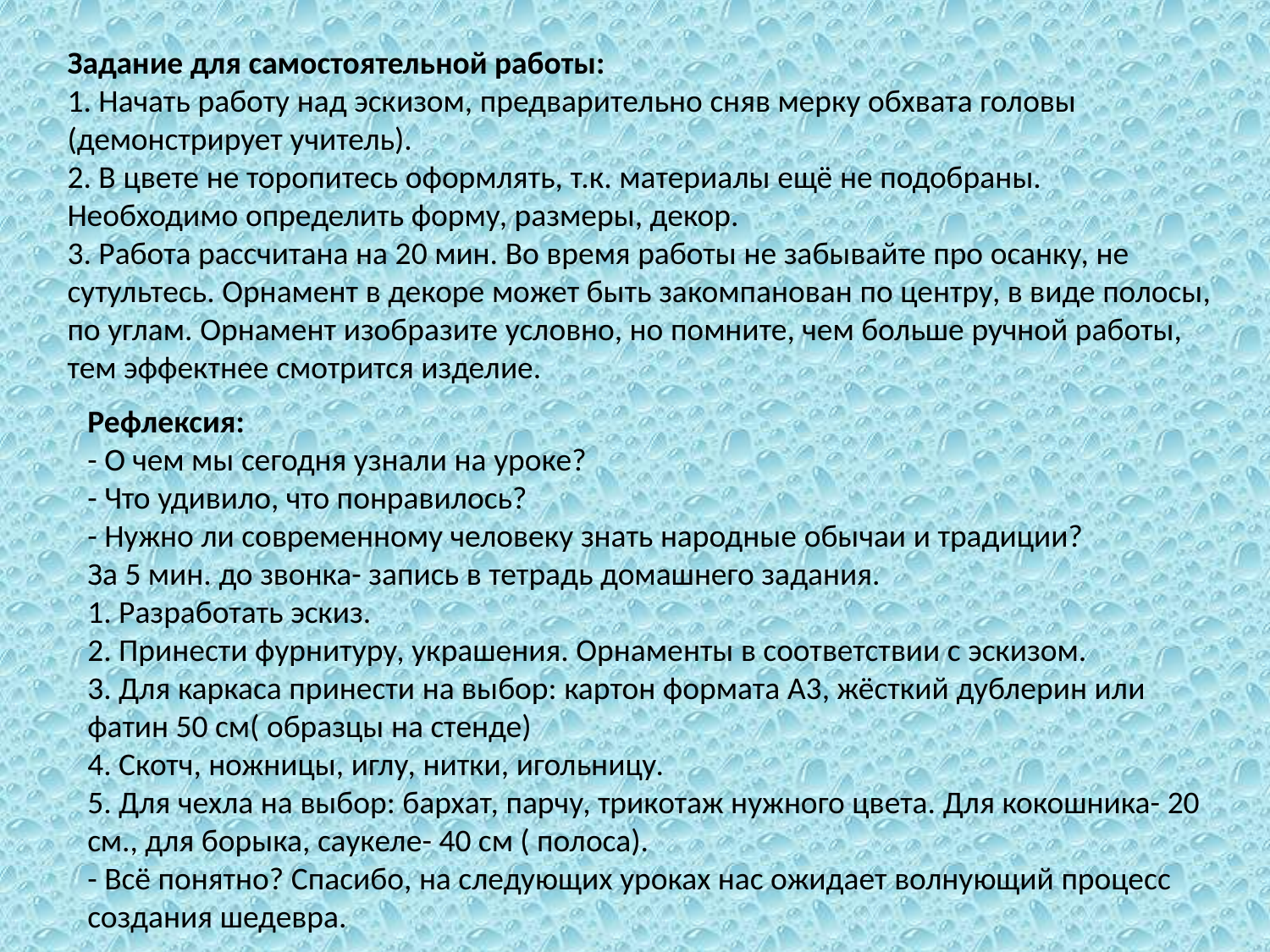

Задание для самостоятельной работы:
1. Начать работу над эскизом, предварительно сняв мерку обхвата головы (демонстрирует учитель).
2. В цвете не торопитесь оформлять, т.к. материалы ещё не подобраны. Необходимо определить форму, размеры, декор.
3. Работа рассчитана на 20 мин. Во время работы не забывайте про осанку, не сутультесь. Орнамент в декоре может быть закомпанован по центру, в виде полосы, по углам. Орнамент изобразите условно, но помните, чем больше ручной работы, тем эффектнее смотрится изделие.
Рефлексия:
- О чем мы сегодня узнали на уроке?
- Что удивило, что понравилось?
- Нужно ли современному человеку знать народные обычаи и традиции?
За 5 мин. до звонка- запись в тетрадь домашнего задания.
1. Разработать эскиз.
2. Принести фурнитуру, украшения. Орнаменты в соответствии с эскизом.
3. Для каркаса принести на выбор: картон формата А3, жёсткий дублерин или фатин 50 см( образцы на стенде)
4. Скотч, ножницы, иглу, нитки, игольницу.
5. Для чехла на выбор: бархат, парчу, трикотаж нужного цвета. Для кокошника- 20 см., для борыка, саукеле- 40 см ( полоса).
- Всё понятно? Спасибо, на следующих уроках нас ожидает волнующий процесс создания шедевра.